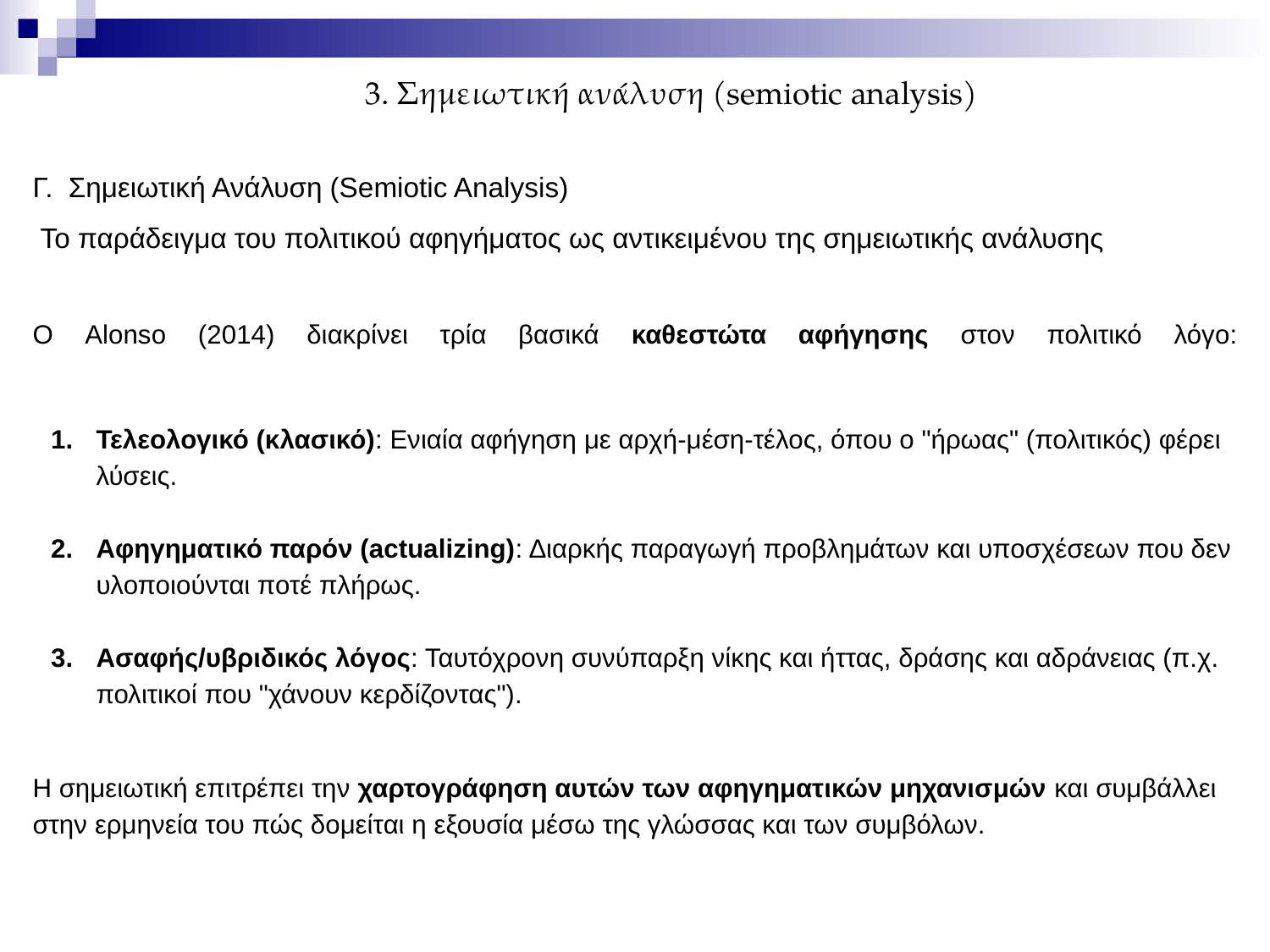

3. Σημειωτική ανάλυση (semiotic analysis)
Γ.  Σημειωτική Ανάλυση (Semiotic Analysis)
 Το παράδειγμα του πολιτικού αφηγήματος ως αντικειμένου της σημειωτικής ανάλυσης

Ο Alonso (2014) διακρίνει τρία βασικά καθεστώτα αφήγησης στον πολιτικό λόγο:
Τελεολογικό (κλασικό): Ενιαία αφήγηση με αρχή-μέση-τέλος, όπου ο "ήρωας" (πολιτικός) φέρει λύσεις.
Αφηγηματικό παρόν (actualizing): Διαρκής παραγωγή προβλημάτων και υποσχέσεων που δεν υλοποιούνται ποτέ πλήρως.
Ασαφής/υβριδικός λόγος: Ταυτόχρονη συνύπαρξη νίκης και ήττας, δράσης και αδράνειας (π.χ. πολιτικοί που "χάνουν κερδίζοντας").
Η σημειωτική επιτρέπει την χαρτογράφηση αυτών των αφηγηματικών μηχανισμών και συμβάλλει στην ερμηνεία του πώς δομείται η εξουσία μέσω της γλώσσας και των συμβόλων.